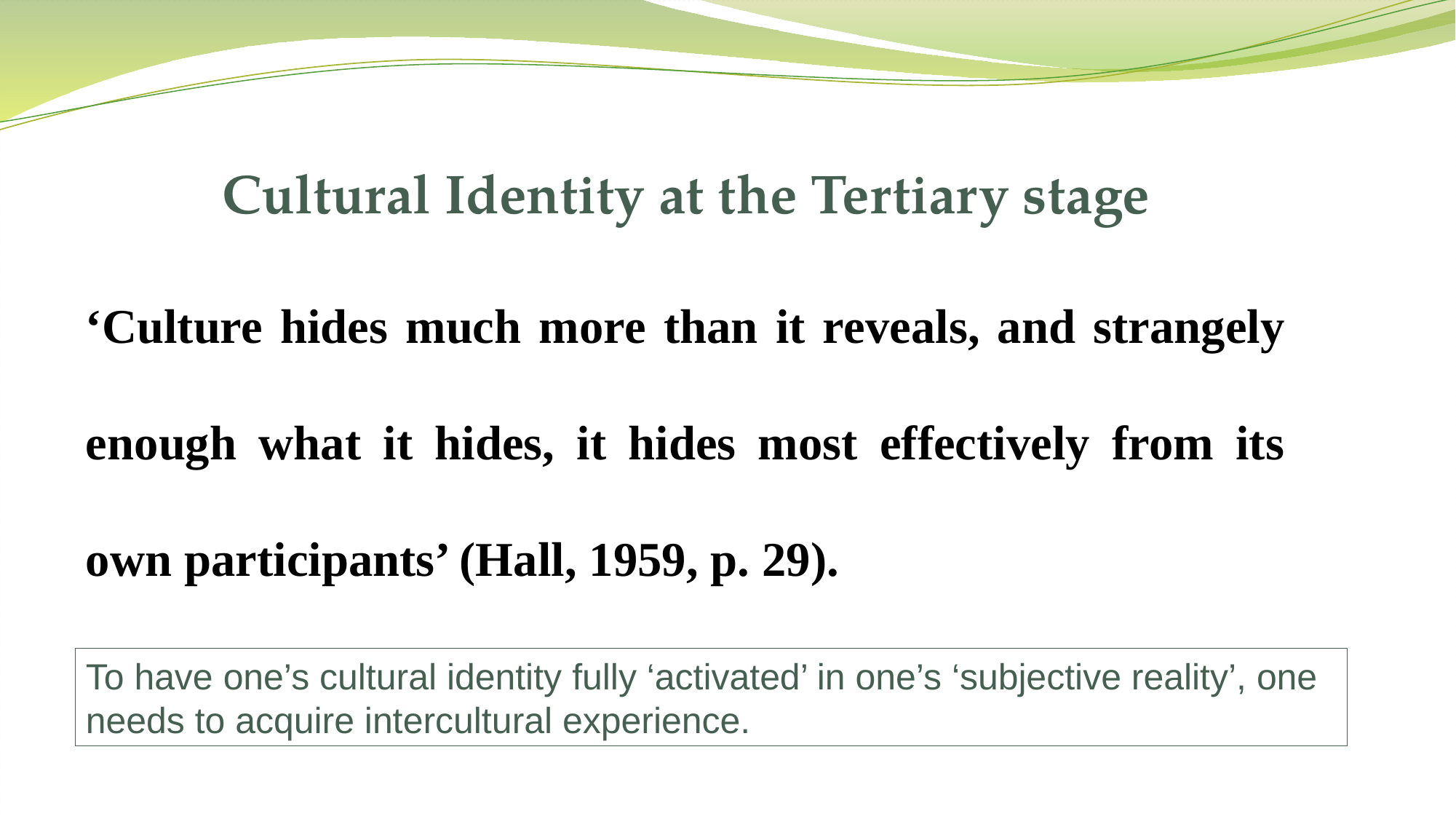

Cultural Identity at the Tertiary stage
‘Culture hides much more than it reveals, and strangely enough what it hides, it hides most effectively from its own participants’ (Hall, 1959, p. 29).
To have one’s cultural identity fully ‘activated’ in one’s ‘subjective reality’, one needs to acquire intercultural experience.